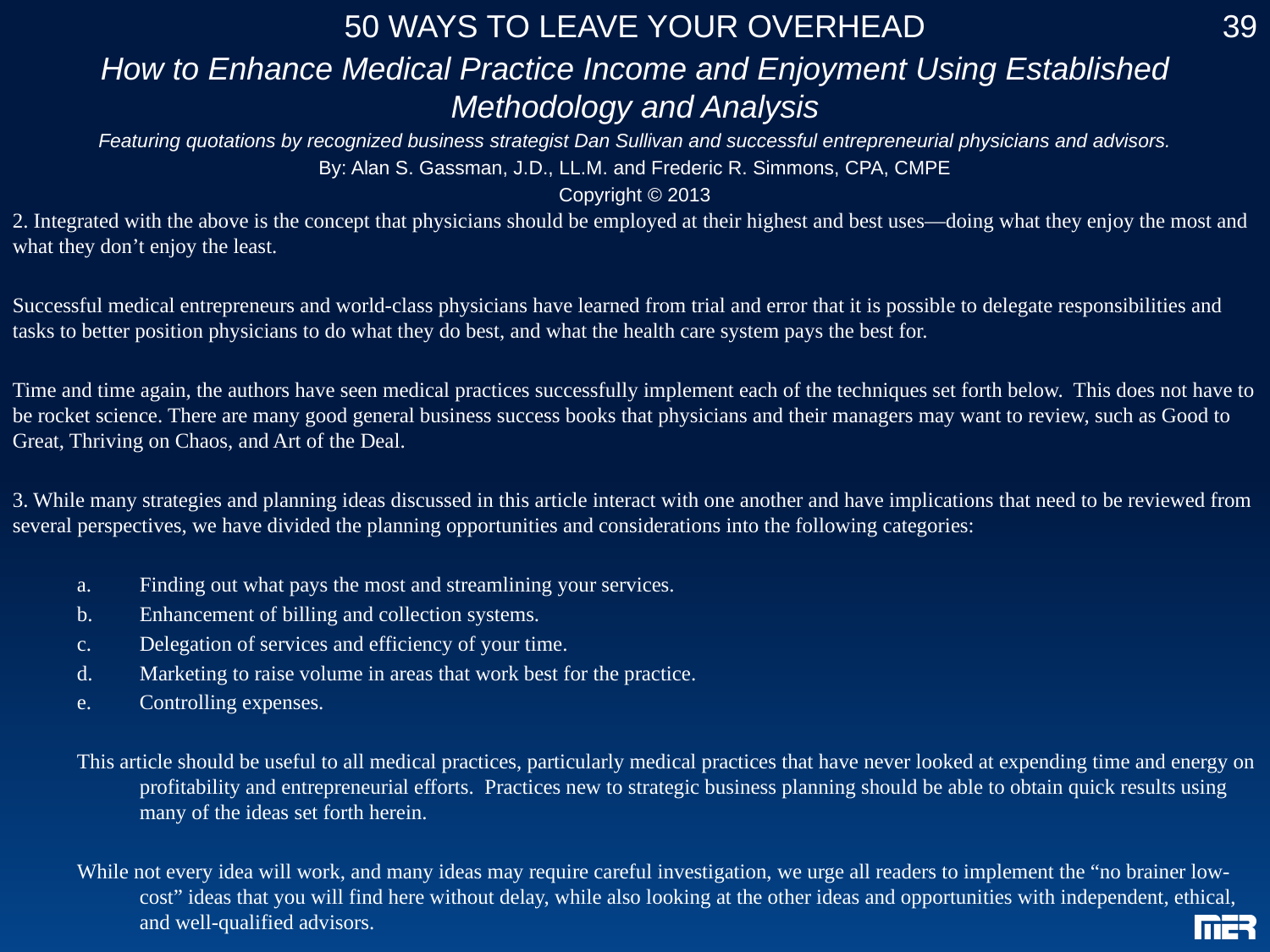

50 WAYS TO LEAVE YOUR OVERHEAD
How to Enhance Medical Practice Income and Enjoyment Using Established Methodology and Analysis
Featuring quotations by recognized business strategist Dan Sullivan and successful entrepreneurial physicians and advisors.
By: Alan S. Gassman, J.D., LL.M. and Frederic R. Simmons, CPA, CMPE
Copyright © 2013

39
2. Integrated with the above is the concept that physicians should be employed at their highest and best uses—doing what they enjoy the most and what they don’t enjoy the least.

Successful medical entrepreneurs and world-class physicians have learned from trial and error that it is possible to delegate responsibilities and tasks to better position physicians to do what they do best, and what the health care system pays the best for.

Time and time again, the authors have seen medical practices successfully implement each of the techniques set forth below.  This does not have to be rocket science. There are many good general business success books that physicians and their managers may want to review, such as Good to Great, Thriving on Chaos, and Art of the Deal.

3. While many strategies and planning ideas discussed in this article interact with one another and have implications that need to be reviewed from several perspectives, we have divided the planning opportunities and considerations into the following categories:

a.	Finding out what pays the most and streamlining your services.
b.	Enhancement of billing and collection systems.
c.	Delegation of services and efficiency of your time.
d.	Marketing to raise volume in areas that work best for the practice.
e.	Controlling expenses.

This article should be useful to all medical practices, particularly medical practices that have never looked at expending time and energy on profitability and entrepreneurial efforts.  Practices new to strategic business planning should be able to obtain quick results using many of the ideas set forth herein.

While not every idea will work, and many ideas may require careful investigation, we urge all readers to implement the “no brainer low-cost” ideas that you will find here without delay, while also looking at the other ideas and opportunities with independent, ethical, and well-qualified advisors.